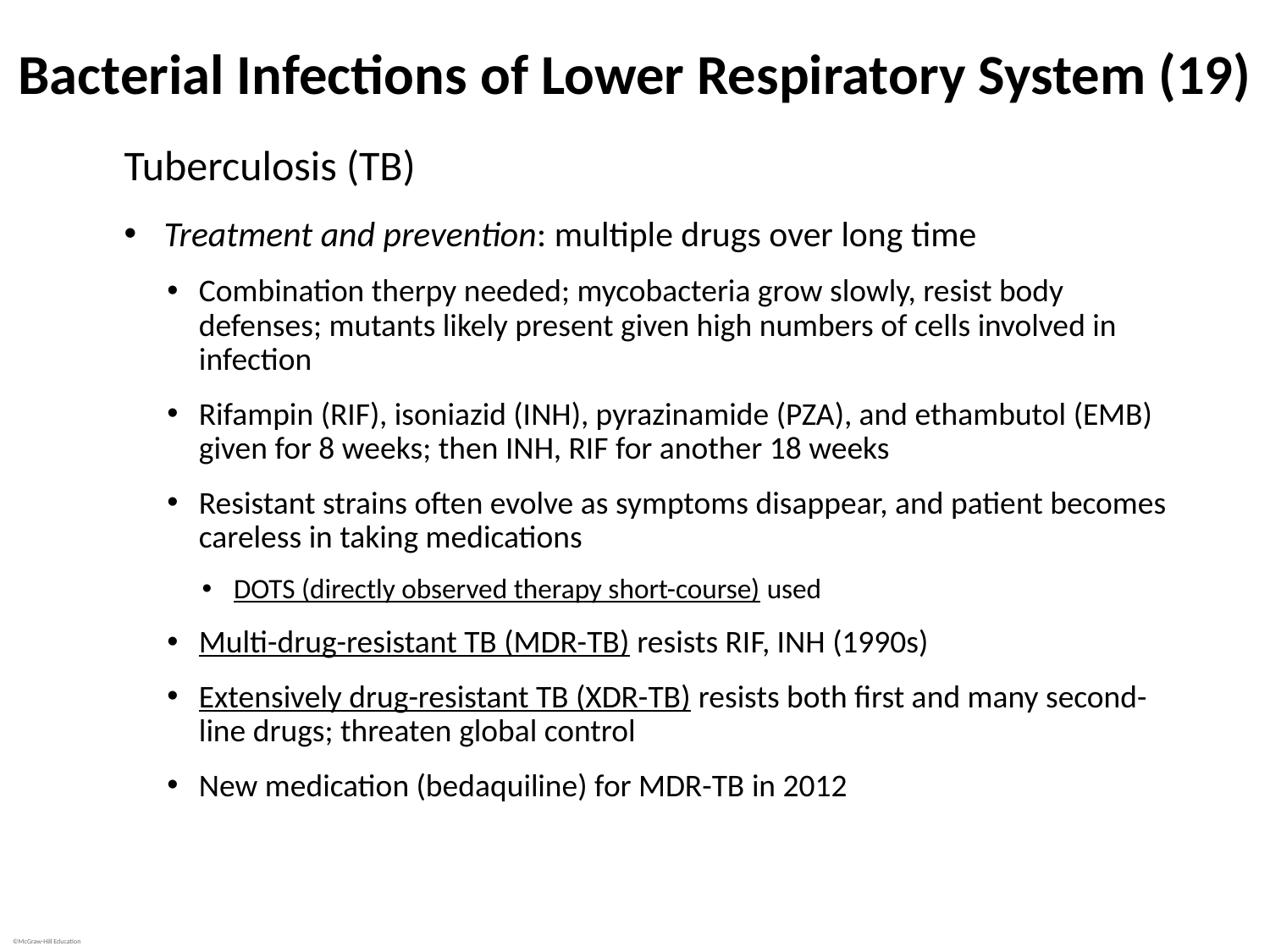

# Bacterial Infections of Lower Respiratory System (19)
Tuberculosis (TB)
Treatment and prevention: multiple drugs over long time
Combination therpy needed; mycobacteria grow slowly, resist body defenses; mutants likely present given high numbers of cells involved in infection
Rifampin (RIF), isoniazid (INH), pyrazinamide (PZA), and ethambutol (EMB) given for 8 weeks; then INH, RIF for another 18 weeks
Resistant strains often evolve as symptoms disappear, and patient becomes careless in taking medications
DOTS (directly observed therapy short-course) used
Multi-drug-resistant TB (MDR-TB) resists RIF, INH (1990s)
Extensively drug-resistant TB (XDR-TB) resists both first and many second-line drugs; threaten global control
New medication (bedaquiline) for MDR-TB in 2012